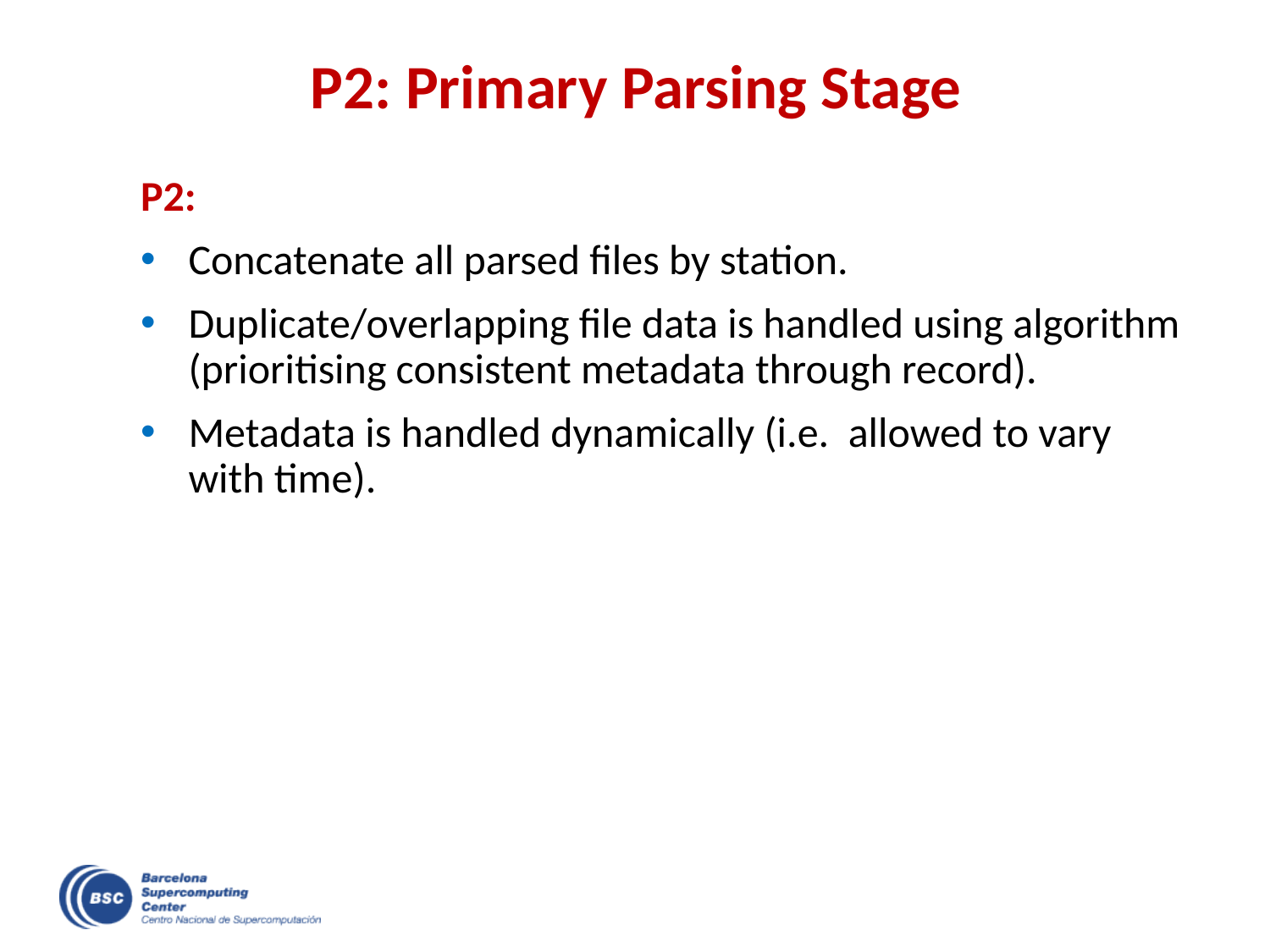

# P2: Primary Parsing Stage
P2:
Concatenate all parsed files by station.
Duplicate/overlapping file data is handled using algorithm (prioritising consistent metadata through record).
Metadata is handled dynamically (i.e.  allowed to vary with time).